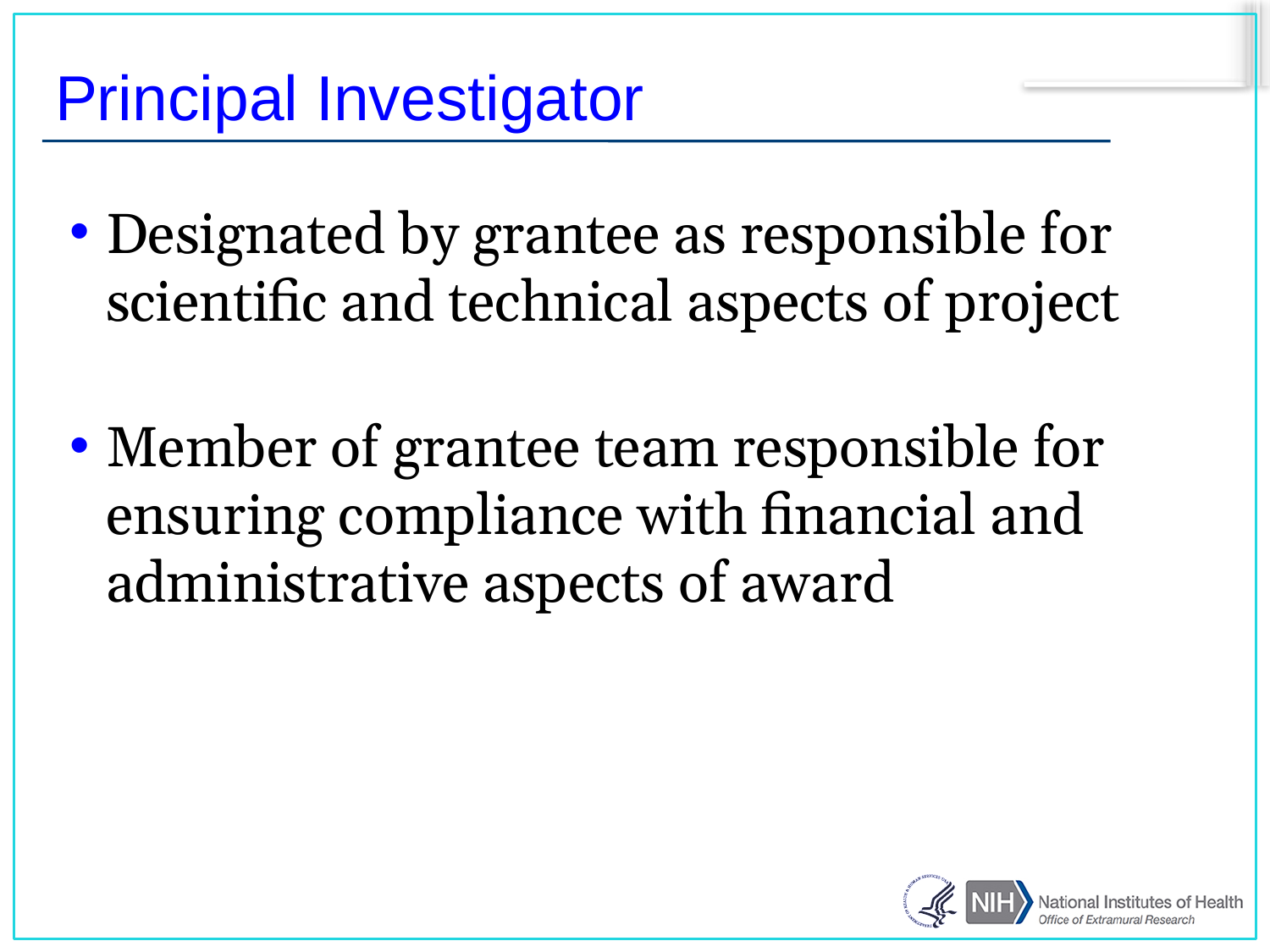

# Principal Investigator

Designated by grantee as responsible for scientific and technical aspects of project

Member of grantee team responsible for ensuring compliance with financial and administrative aspects of award